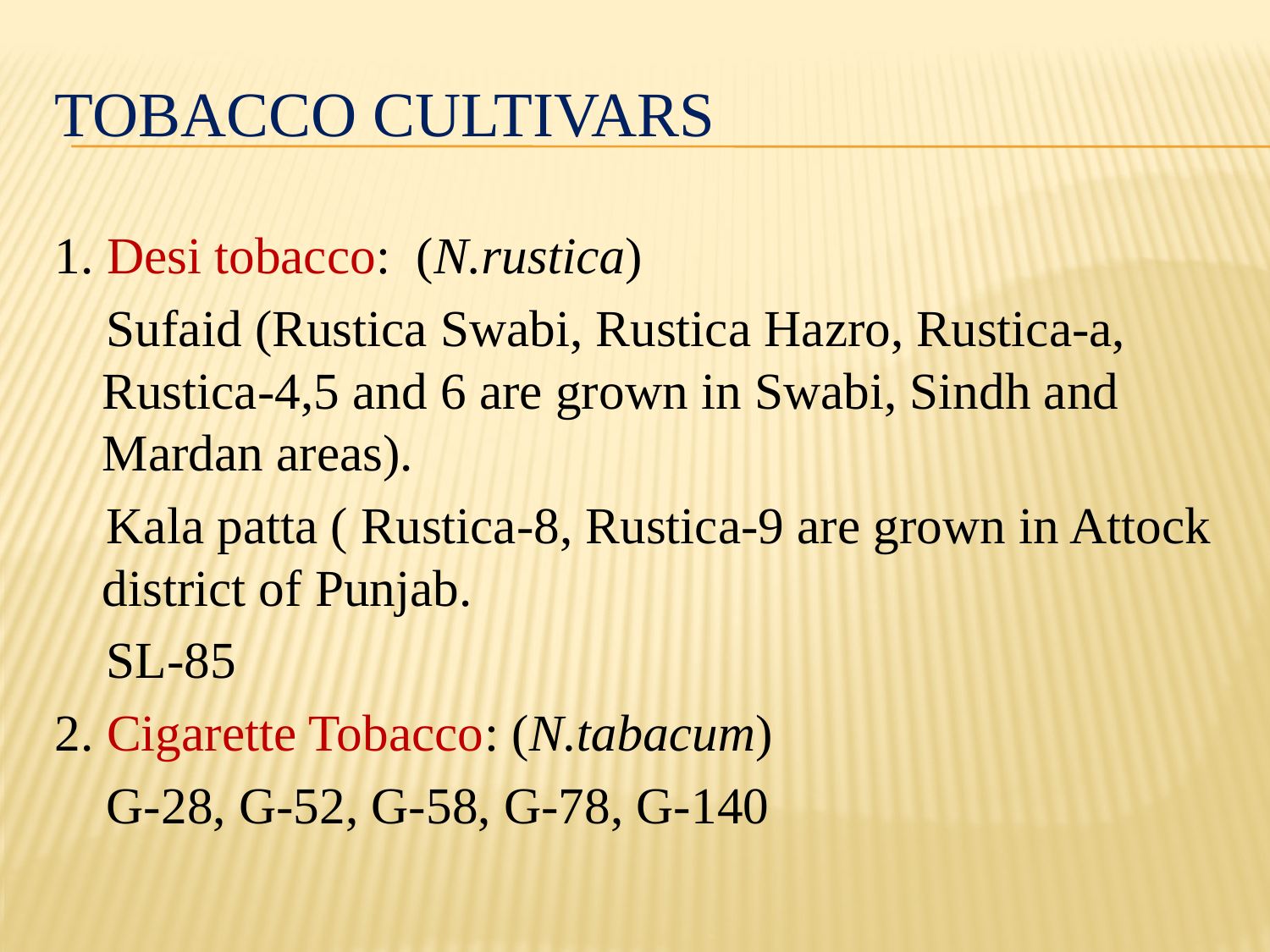

# Tobacco cultivars
1. Desi tobacco:  (N.rustica)
    Sufaid (Rustica Swabi, Rustica Hazro, Rustica-a, Rustica-4,5 and 6 are grown in Swabi, Sindh and Mardan areas).
    Kala patta ( Rustica-8, Rustica-9 are grown in Attock district of Punjab.
    SL-85
2. Cigarette Tobacco: (N.tabacum)
    G-28, G-52, G-58, G-78, G-140